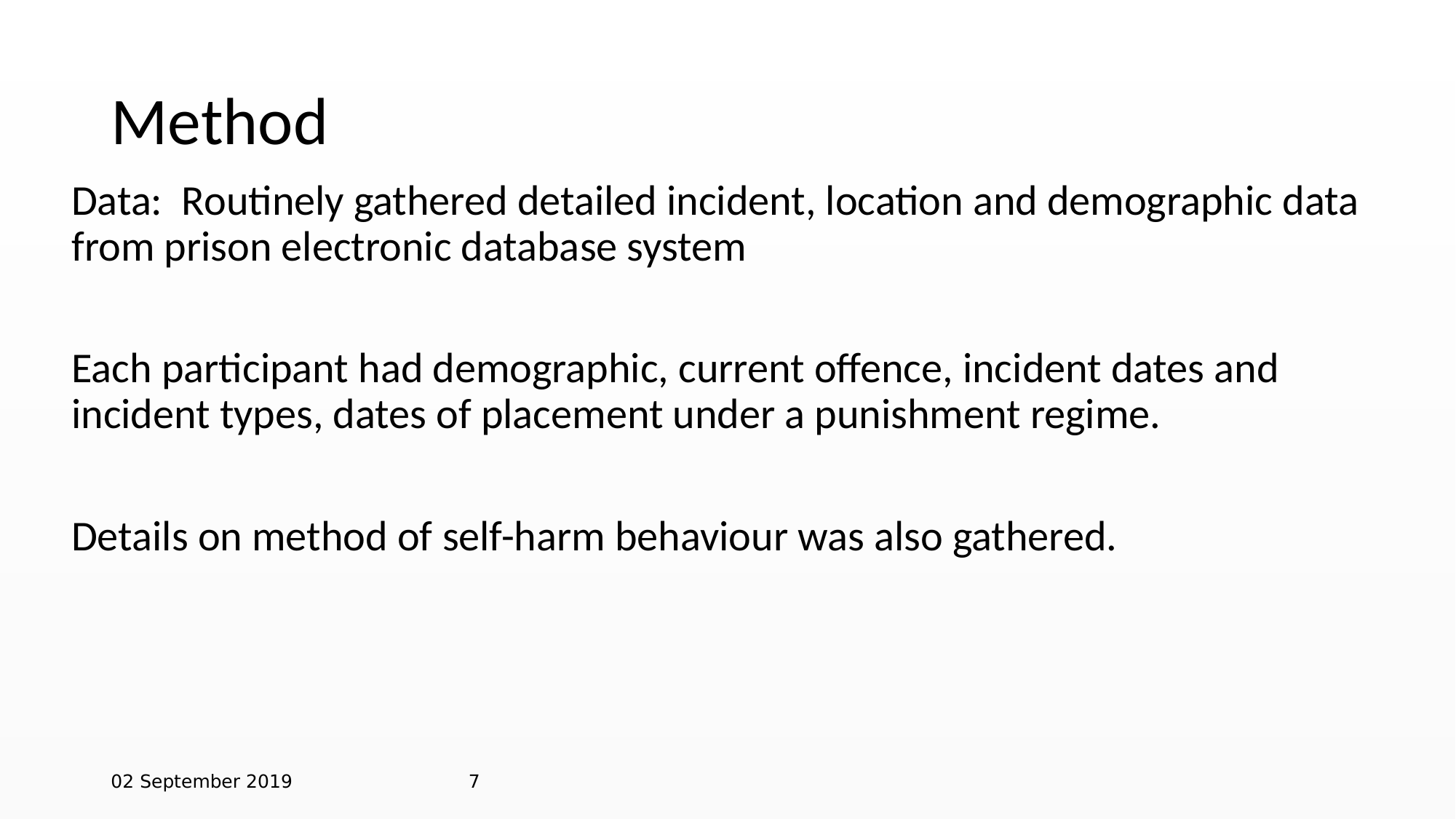

# Method
Data:  Routinely gathered detailed incident, location and demographic data from prison electronic database system

Each participant had demographic, current offence, incident dates and incident types, dates of placement under a punishment regime.

Details on method of self-harm behaviour was also gathered.

7
02 September 2019